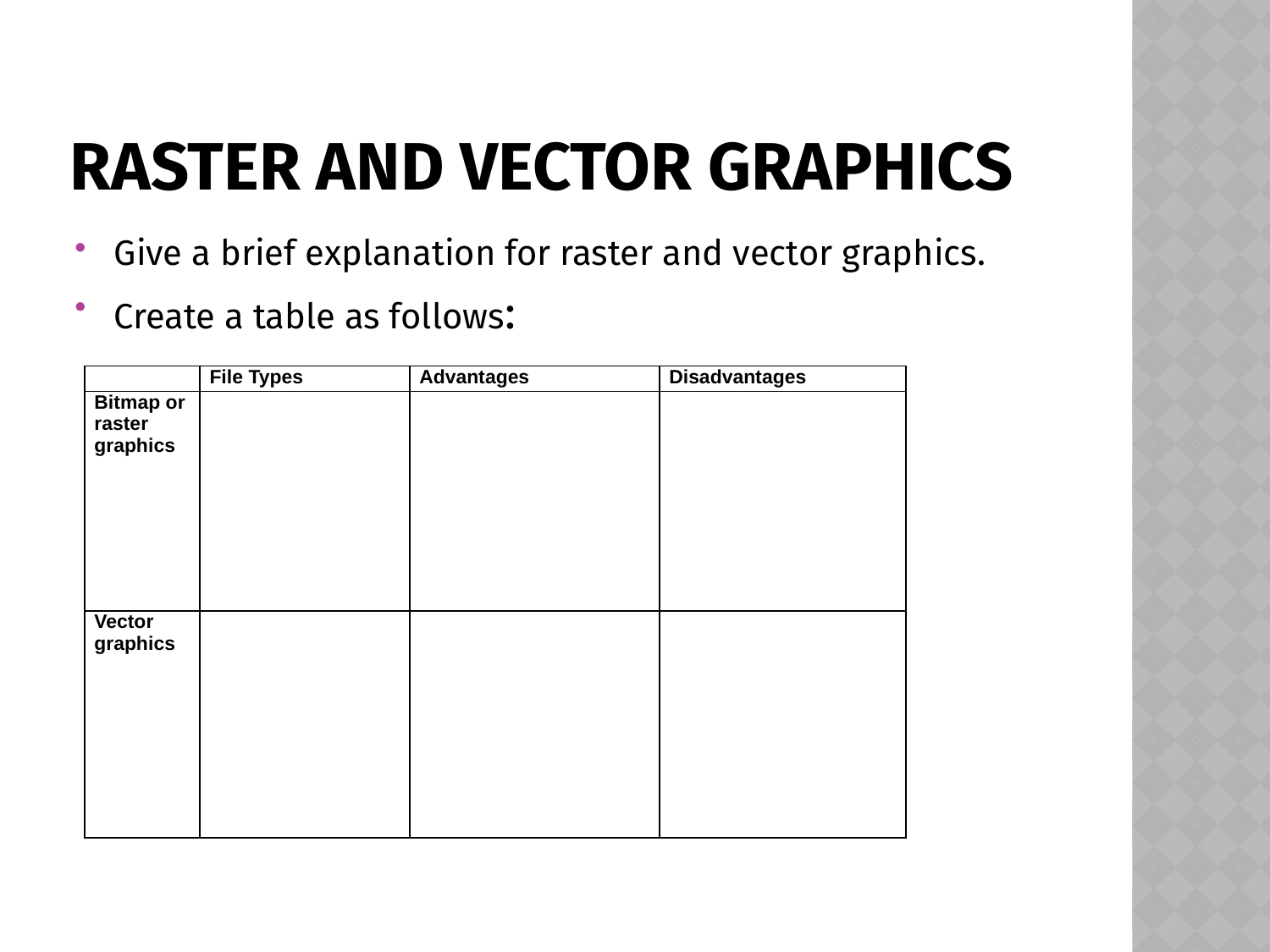

# Raster and vector Graphics
Give a brief explanation for raster and vector graphics.
Create a table as follows:

|  | File Types | Advantages | Disadvantages |
| --- | --- | --- | --- |
| Bitmap or raster graphics |  |  |  |
| Vector graphics |  |  |  |